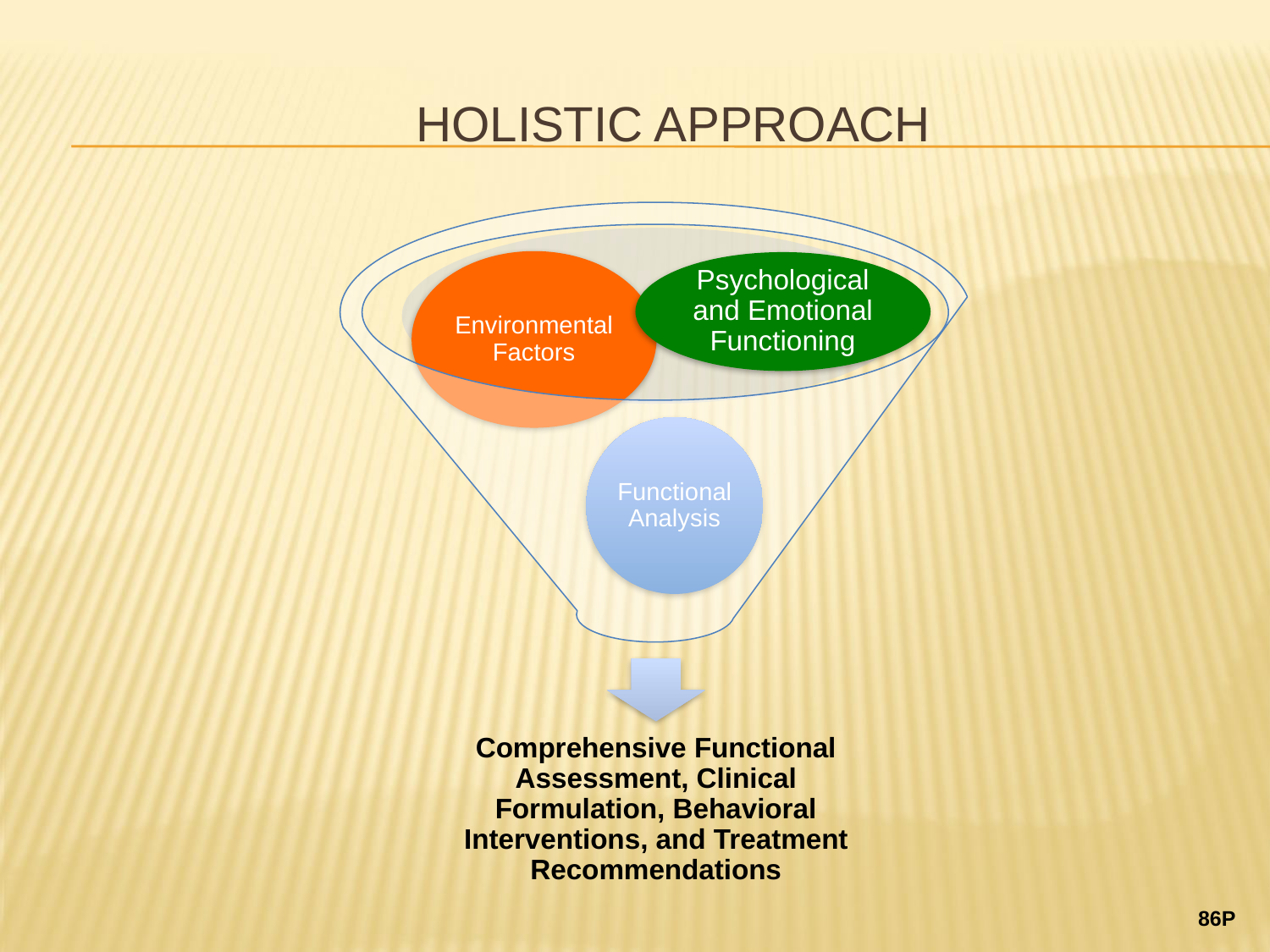

# Holistic Approach

Comprehensive Functional Assessment, Clinical Formulation, Behavioral Interventions, and Treatment Recommendations
Functional Analysis
Environmental Factors
Psychological and Emotional Functioning
86P